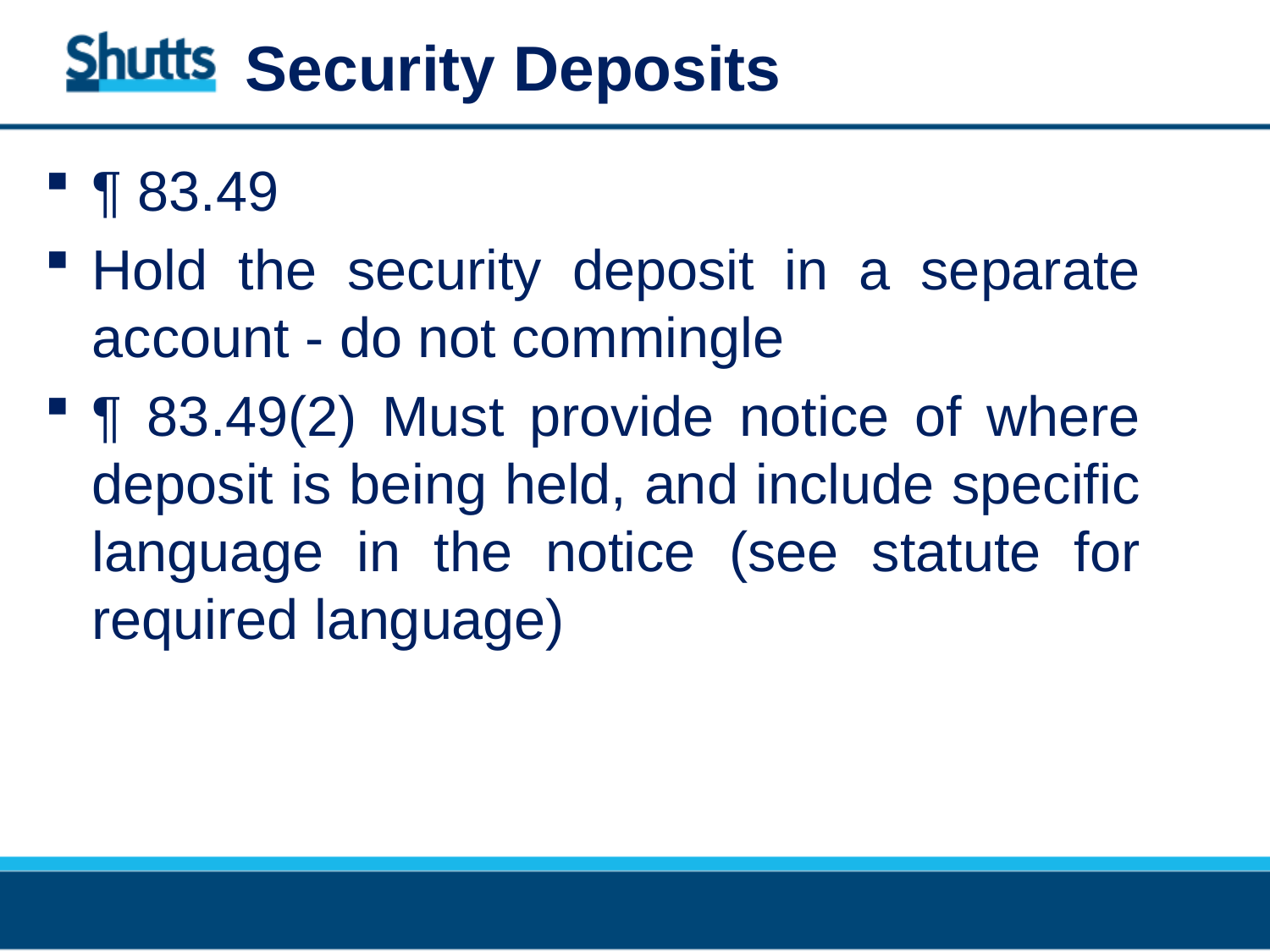

# Security Deposits
¶ 83.49
Hold the security deposit in a separate account - do not commingle
¶ 83.49(2) Must provide notice of where deposit is being held, and include specific language in the notice (see statute for required language)